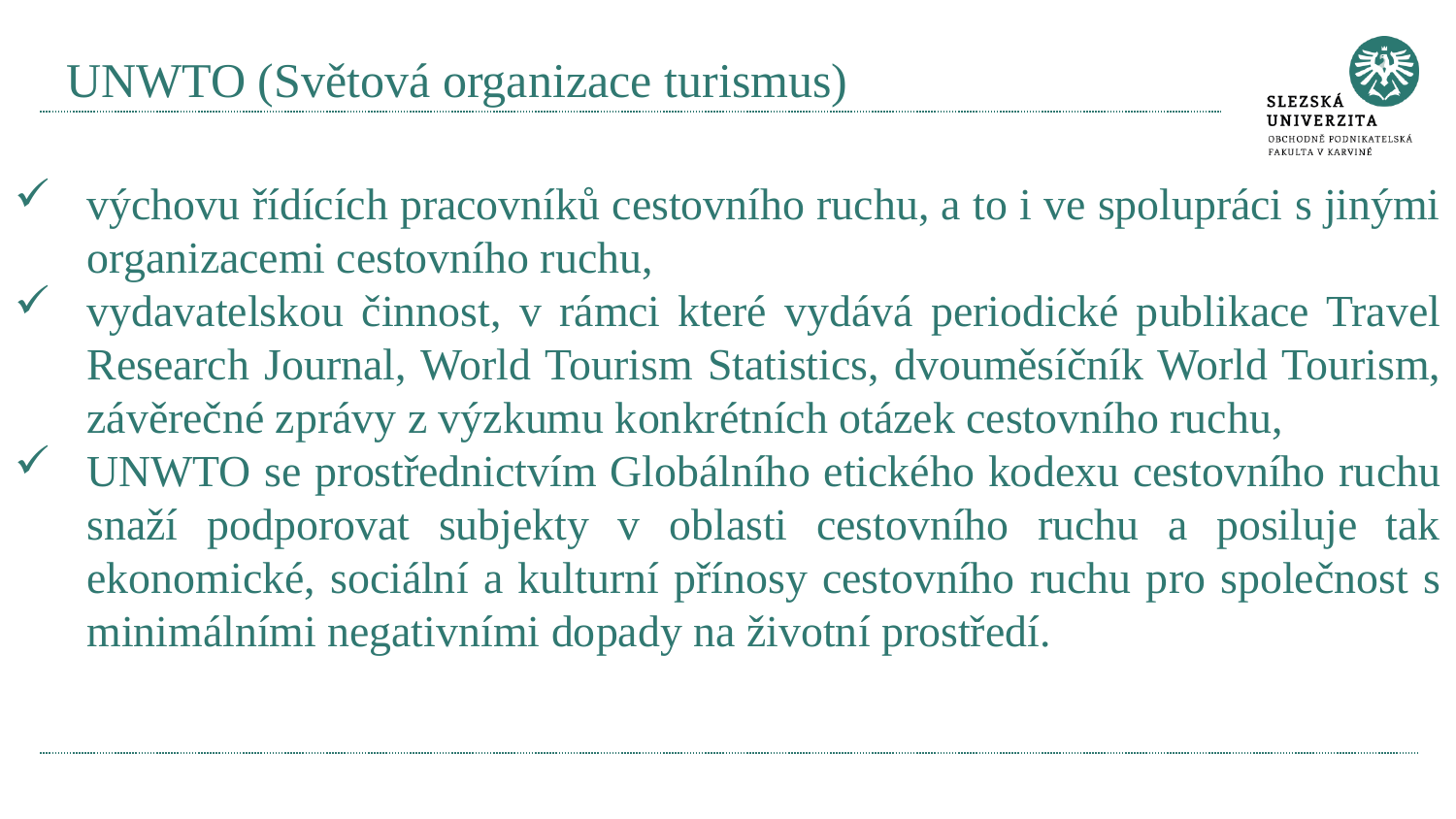

# UNWTO (Světová organizace turismus)
výchovu řídících pracovníků cestovního ruchu, a to i ve spolupráci s jinými organizacemi cestovního ruchu,
vydavatelskou činnost, v rámci které vydává periodické publikace Travel Research Journal, World Tourism Statistics, dvouměsíčník World Tourism, závěrečné zprávy z výzkumu konkrétních otázek cestovního ruchu,
UNWTO se prostřednictvím Globálního etického kodexu cestovního ruchu snaží podporovat subjekty v oblasti cestovního ruchu a posiluje tak ekonomické, sociální a kulturní přínosy cestovního ruchu pro společnost s minimálními negativními dopady na životní prostředí.